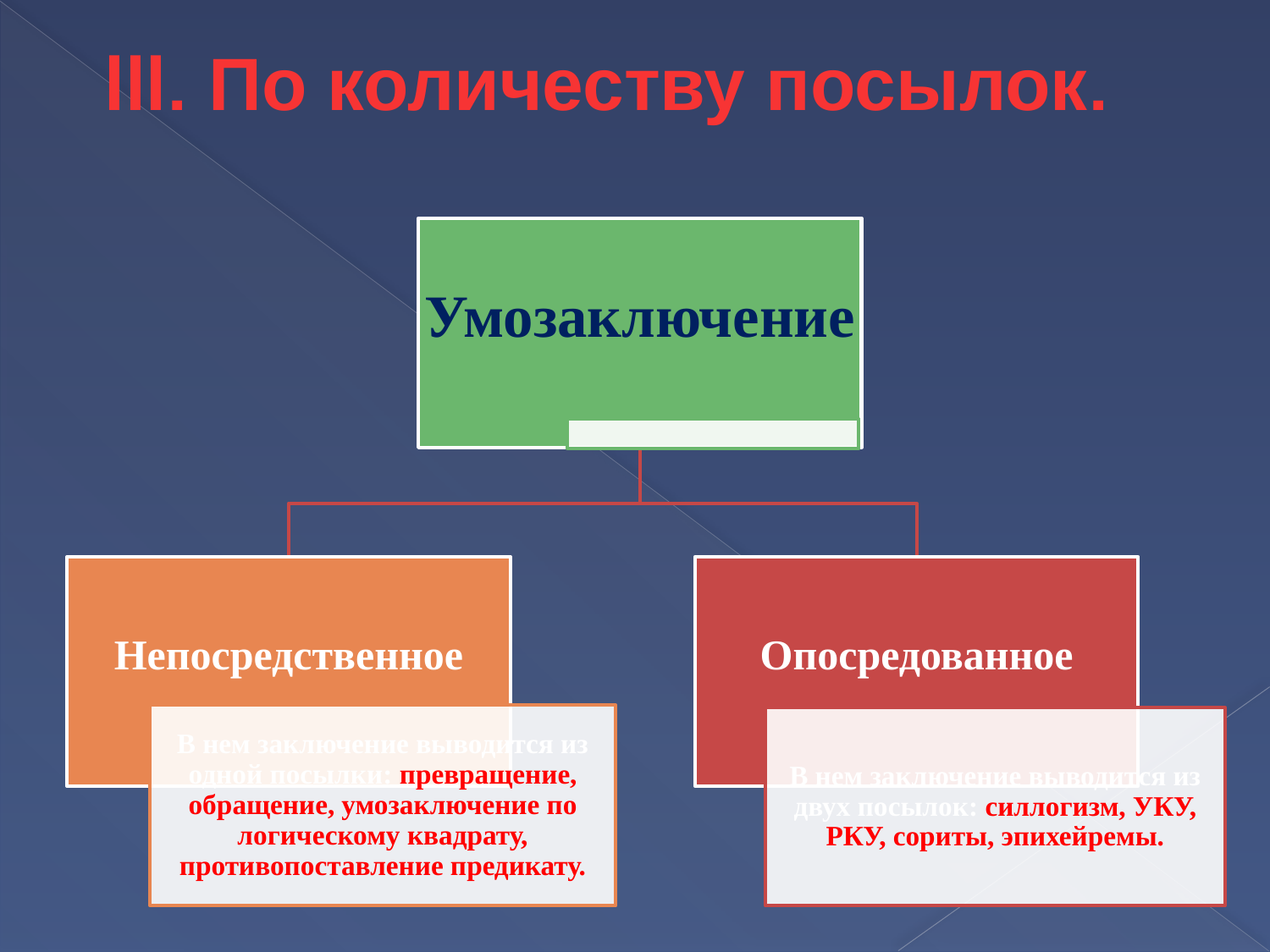

# III. По количеству посылок.
Умозаключение

Непосредственное
В нем заключение выводится из одной посылки: превращение, обращение, умозаключение по логическому квадрату, противопоставление предикату.
Опосредованное
В нем заключение выводится из двух посылок: силлогизм, УКУ, РКУ, сориты, эпихейремы.